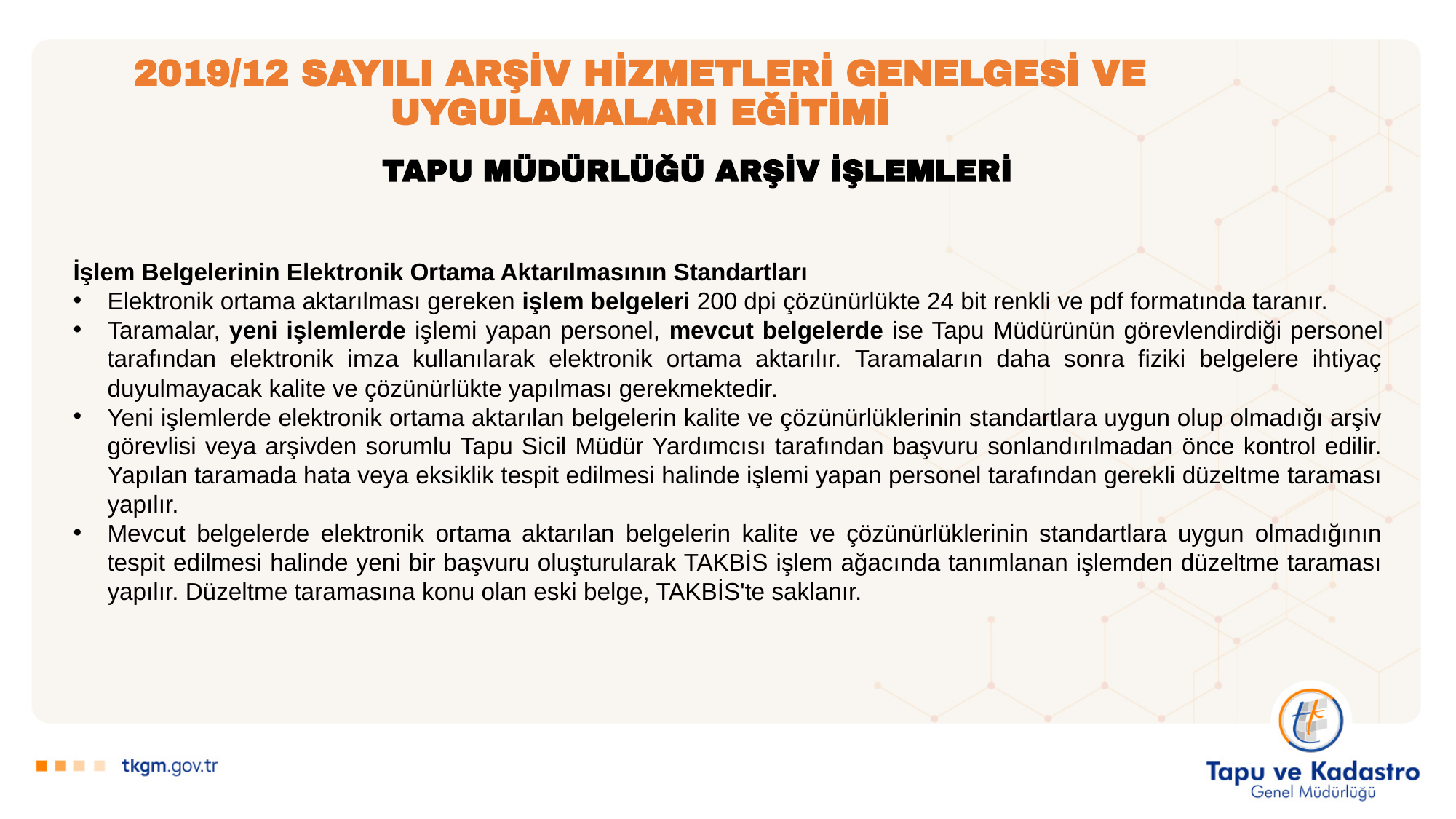

# 2019/12 SAYILI ARŞİV HİZMETLERİ GENELGESİ VE UYGULAMALARI EĞİTİMİ

TAPU MÜDÜRLÜĞÜ ARŞİV İŞLEMLERİ

İşlem Belgelerinin Elektronik Ortama Aktarılmasının Standartları
Elektronik ortama aktarılması gereken işlem belgeleri 200 dpi çözünürlükte 24 bit renkli ve pdf formatında taranır.
Taramalar, yeni işlemlerde işlemi yapan personel, mevcut belgelerde ise Tapu Müdürünün görevlendirdiği personel tarafından elektronik imza kullanılarak elektronik ortama aktarılır. Taramaların daha sonra fiziki belgelere ihtiyaç duyulmayacak kalite ve çözünürlükte yapılması gerekmektedir.
Yeni işlemlerde elektronik ortama aktarılan belgelerin kalite ve çözünürlüklerinin standartlara uygun olup olmadığı arşiv görevlisi veya arşivden sorumlu Tapu Sicil Müdür Yardımcısı tarafından başvuru sonlandırılmadan önce kontrol edilir. Yapılan taramada hata veya eksiklik tespit edilmesi halinde işlemi yapan personel tarafından gerekli düzeltme taraması yapılır.
Mevcut belgelerde elektronik ortama aktarılan belgelerin kalite ve çözünürlüklerinin standartlara uygun olmadığının tespit edilmesi halinde yeni bir başvuru oluşturularak TAKBİS işlem ağacında tanımlanan işlemden düzeltme taraması yapılır. Düzeltme taramasına konu olan eski belge, TAKBİS'te saklanır.